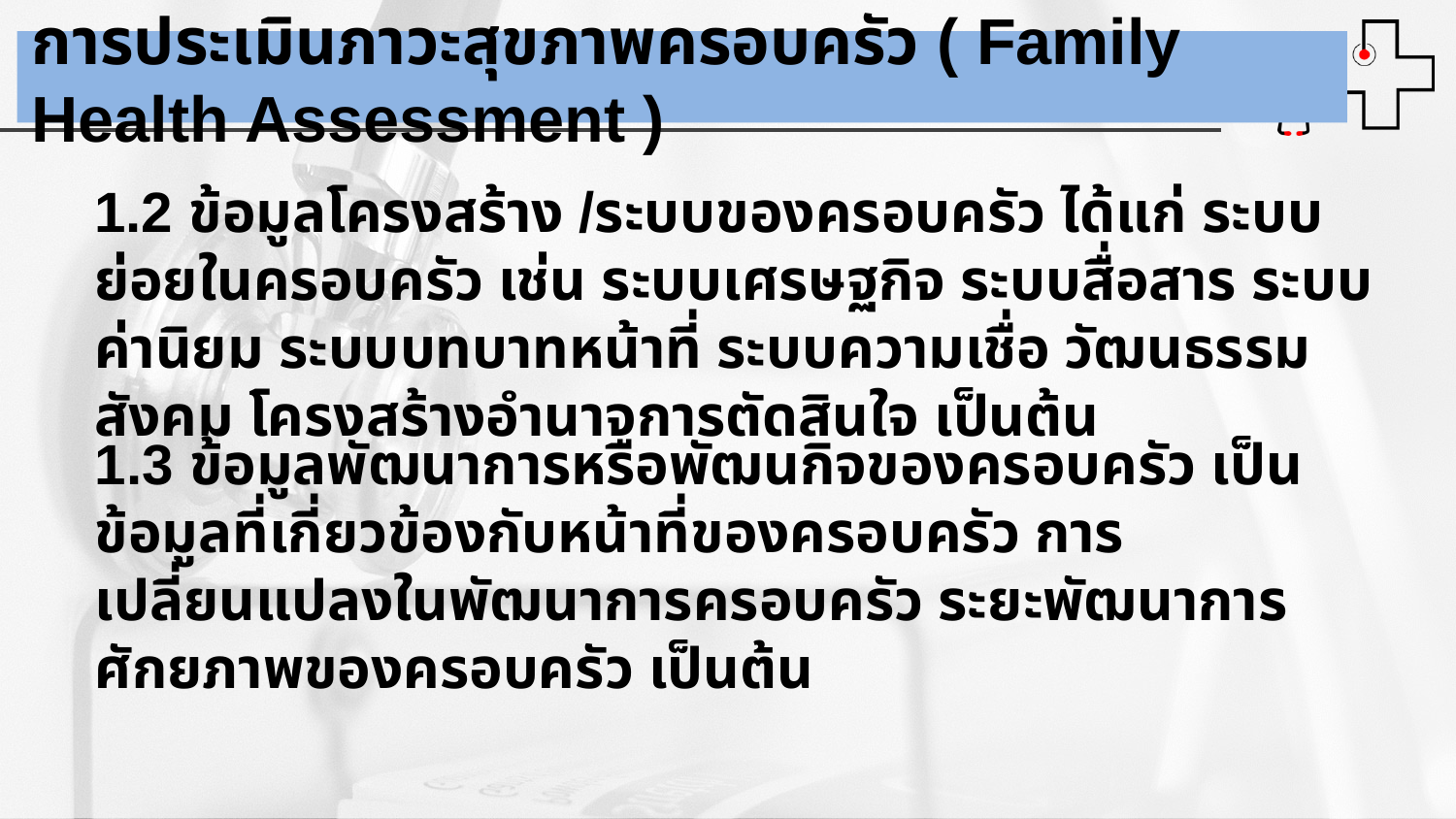

การประเมินภาวะสุขภาพครอบครัว ( Family Health Assessment )
1.2 ข้อมูลโครงสร้าง /ระบบของครอบครัว ได้แก่ ระบบย่อยในครอบครัว เช่น ระบบเศรษฐกิจ ระบบสื่อสาร ระบบค่านิยม ระบบบทบาทหน้าที่ ระบบความเชื่อ วัฒนธรรมสังคม โครงสร้างอำนาจการตัดสินใจ เป็นต้น
1.3 ข้อมูลพัฒนาการหรือพัฒนกิจของครอบครัว เป็นข้อมูลที่เกี่ยวข้องกับหน้าที่ของครอบครัว การเปลี่ยนแปลงในพัฒนาการครอบครัว ระยะพัฒนาการ ศักยภาพของครอบครัว เป็นต้น